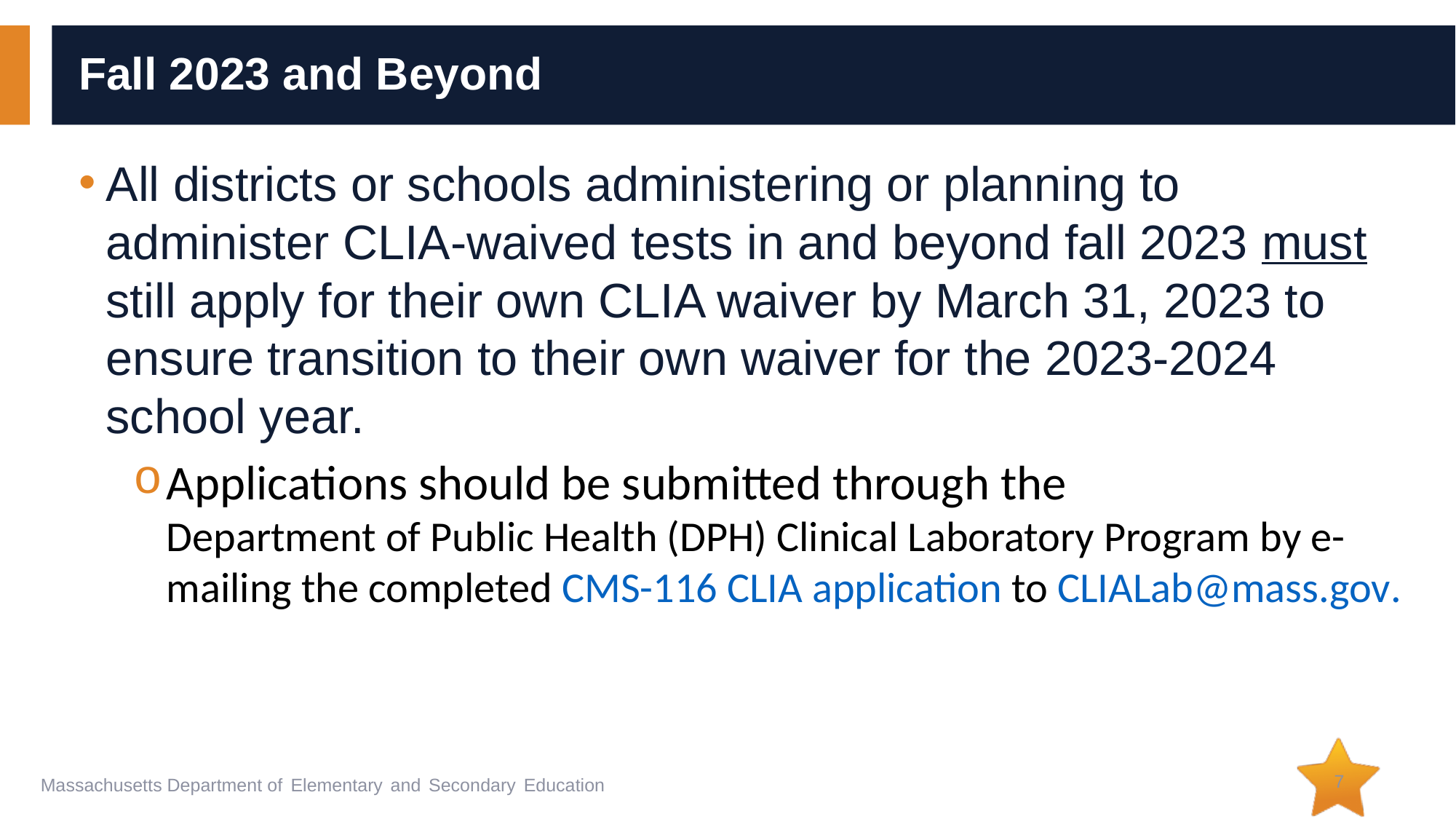

# Fall 2023 and Beyond
All districts or schools administering or planning to administer CLIA-waived tests in and beyond fall 2023 must still apply for their own CLIA waiver by March 31, 2023 to ensure transition to their own waiver for the 2023-2024 school year.
Applications should be submitted through the Department of Public Health (DPH) Clinical Laboratory Program by e-mailing the completed CMS-116 CLIA application to CLIALab@mass.gov.
7